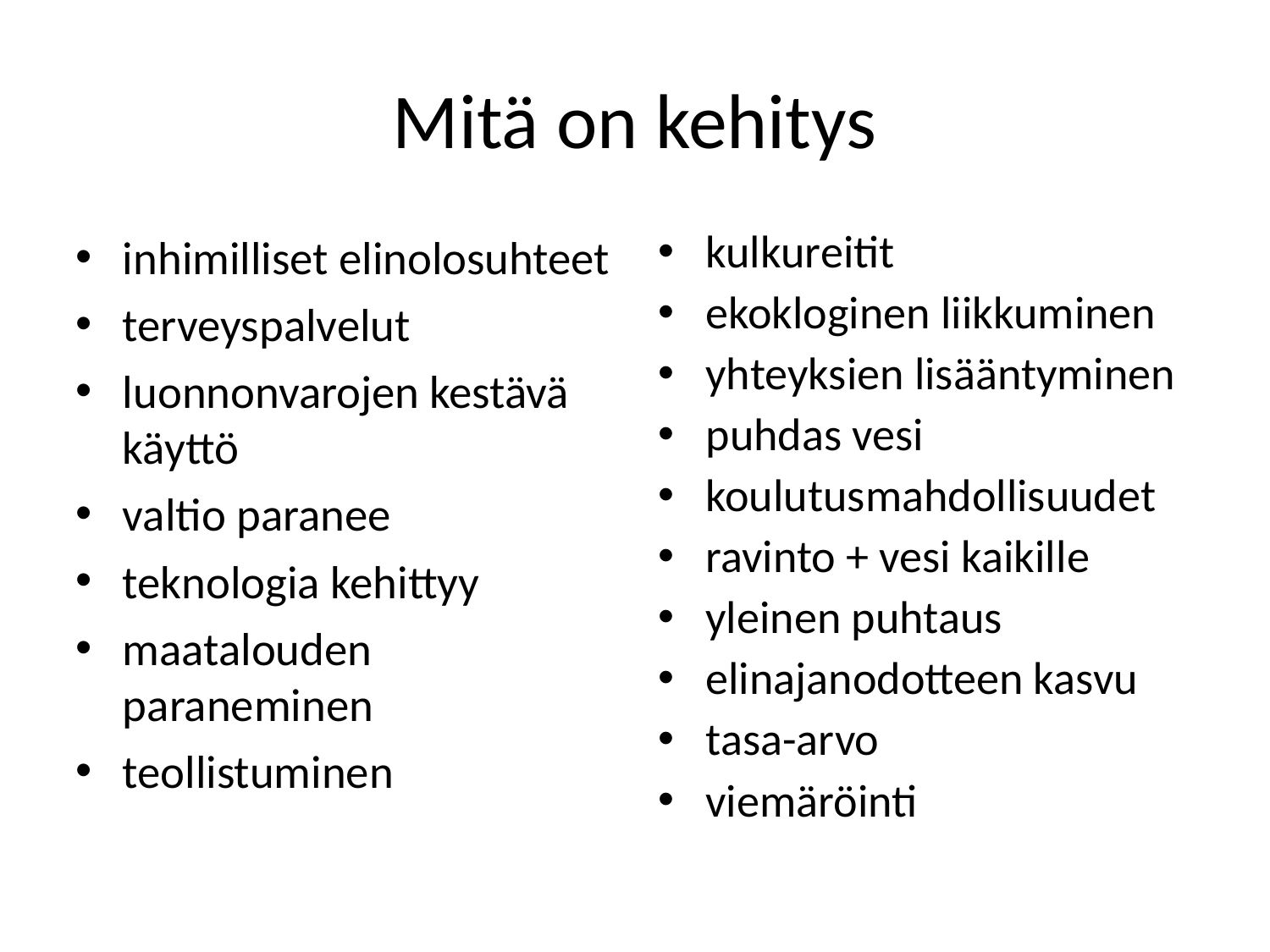

Mitä on kehitys
inhimilliset elinolosuhteet
terveyspalvelut
luonnonvarojen kestävä käyttö
valtio paranee
teknologia kehittyy
maatalouden paraneminen
teollistuminen
kulkureitit
ekokloginen liikkuminen
yhteyksien lisääntyminen
puhdas vesi
koulutusmahdollisuudet
ravinto + vesi kaikille
yleinen puhtaus
elinajanodotteen kasvu
tasa-arvo
viemäröinti